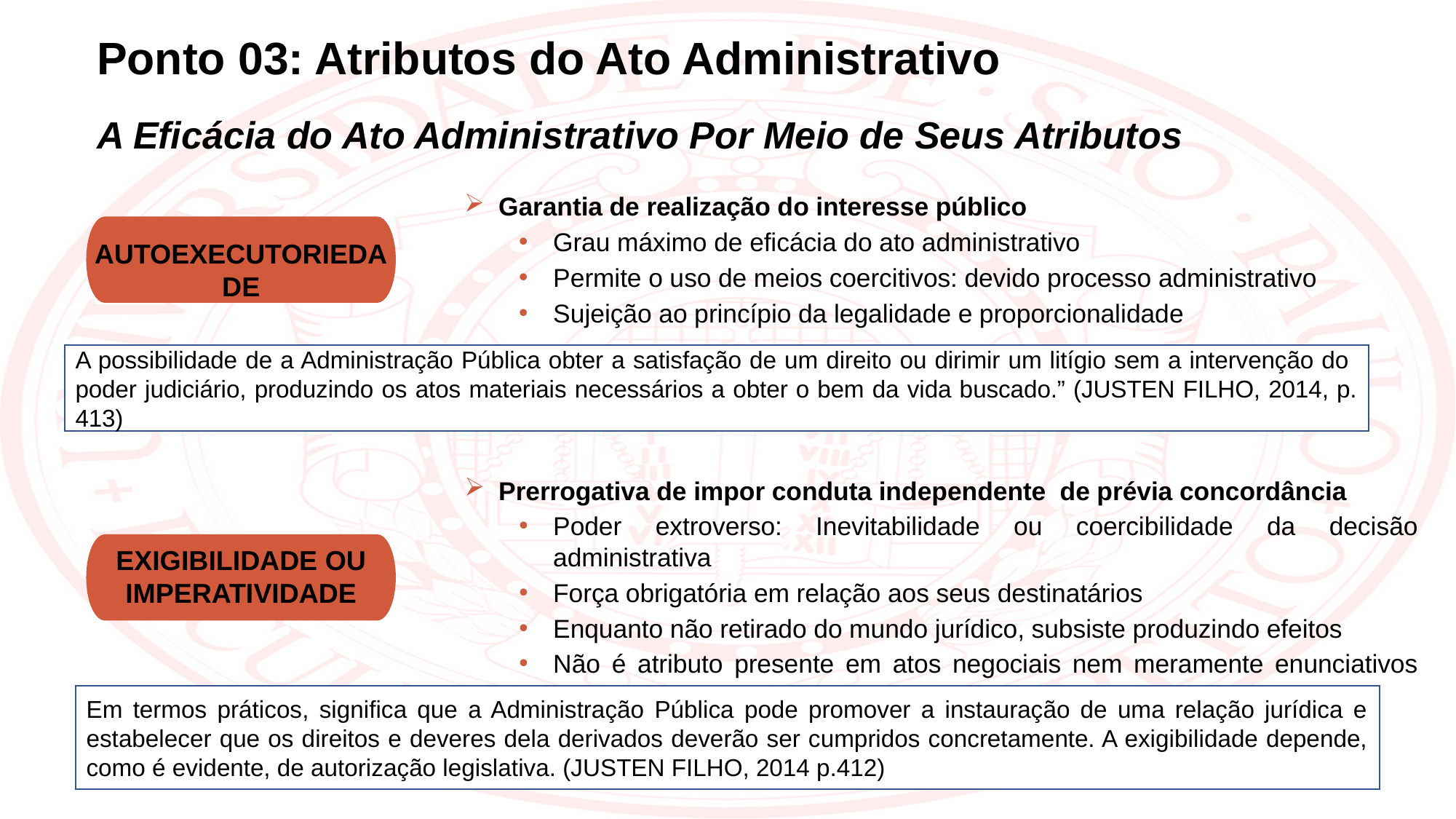

Ponto 03: Atributos do Ato Administrativo

A Eficácia do Ato Administrativo Por Meio de Seus Atributos
Garantia de realização do interesse público
Grau máximo de eficácia do ato administrativo
Permite o uso de meios coercitivos: devido processo administrativo
Sujeição ao princípio da legalidade e proporcionalidade

AUTOEXECUTORIEDADE
A possibilidade de a Administração Pública obter a satisfação de um direito ou dirimir um litígio sem a intervenção do  poder judiciário, produzindo os atos materiais necessários a obter o bem da vida buscado.” (JUSTEN FILHO, 2014, p. 413)
Prerrogativa de impor conduta independente  de prévia concordância
Poder extroverso: Inevitabilidade ou coercibilidade da decisão administrativa
Força obrigatória em relação aos seus destinatários
Enquanto não retirado do mundo jurídico, subsiste produzindo efeitos
Não é atributo presente em atos negociais nem meramente enunciativos (certidões, pareceres)

EXIGIBILIDADE OU IMPERATIVIDADE
Em termos práticos, significa que a Administração Pública pode promover a instauração de uma relação jurídica e estabelecer que os direitos e deveres dela derivados deverão ser cumpridos concretamente. A exigibilidade depende, como é evidente, de autorização legislativa. (JUSTEN FILHO, 2014 p.412)